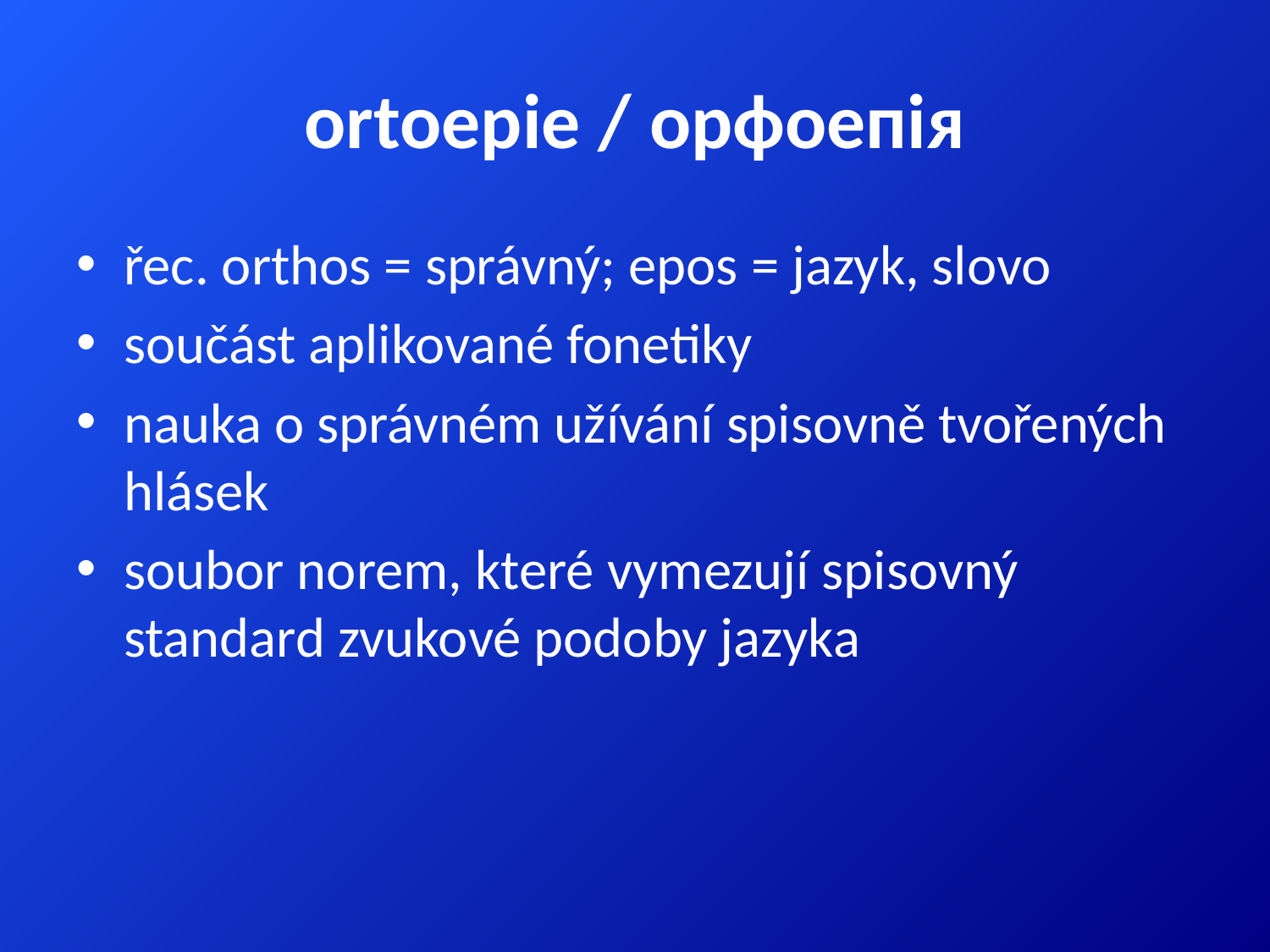

# ortoepie / орфоепія
řec. orthos = správný; epos = jazyk, slovo
součást aplikované fonetiky
nauka o správném užívání spisovně tvořených hlásek
soubor norem, které vymezují spisovný standard zvukové podoby jazyka